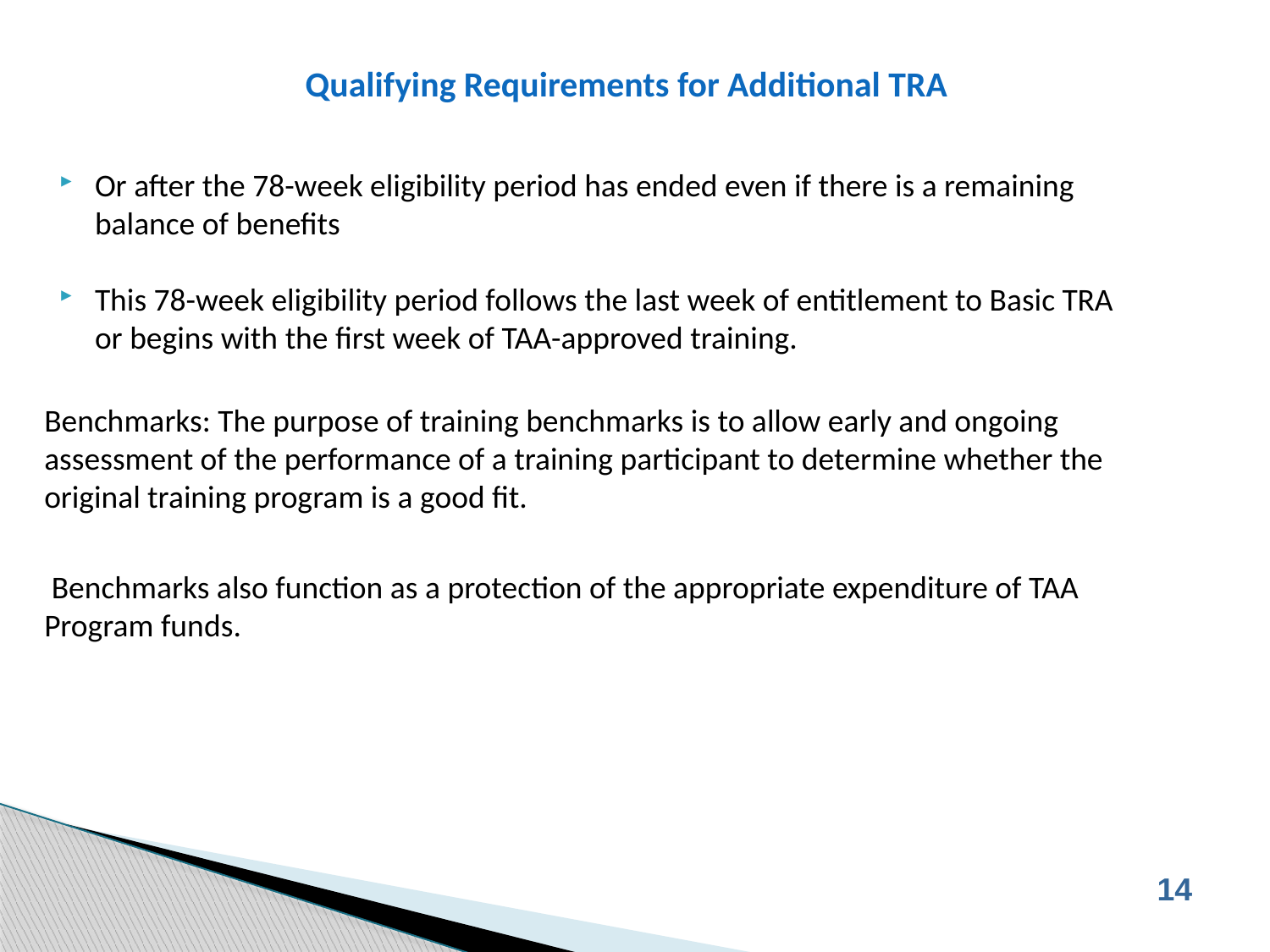

# Qualifying Requirements for Additional TRA
Or after the 78-week eligibility period has ended even if there is a remaining balance of benefits

This 78-week eligibility period follows the last week of entitlement to Basic TRA or begins with the first week of TAA-approved training.

Benchmarks: The purpose of training benchmarks is to allow early and ongoing assessment of the performance of a training participant to determine whether the original training program is a good fit.

 Benchmarks also function as a protection of the appropriate expenditure of TAA Program funds.